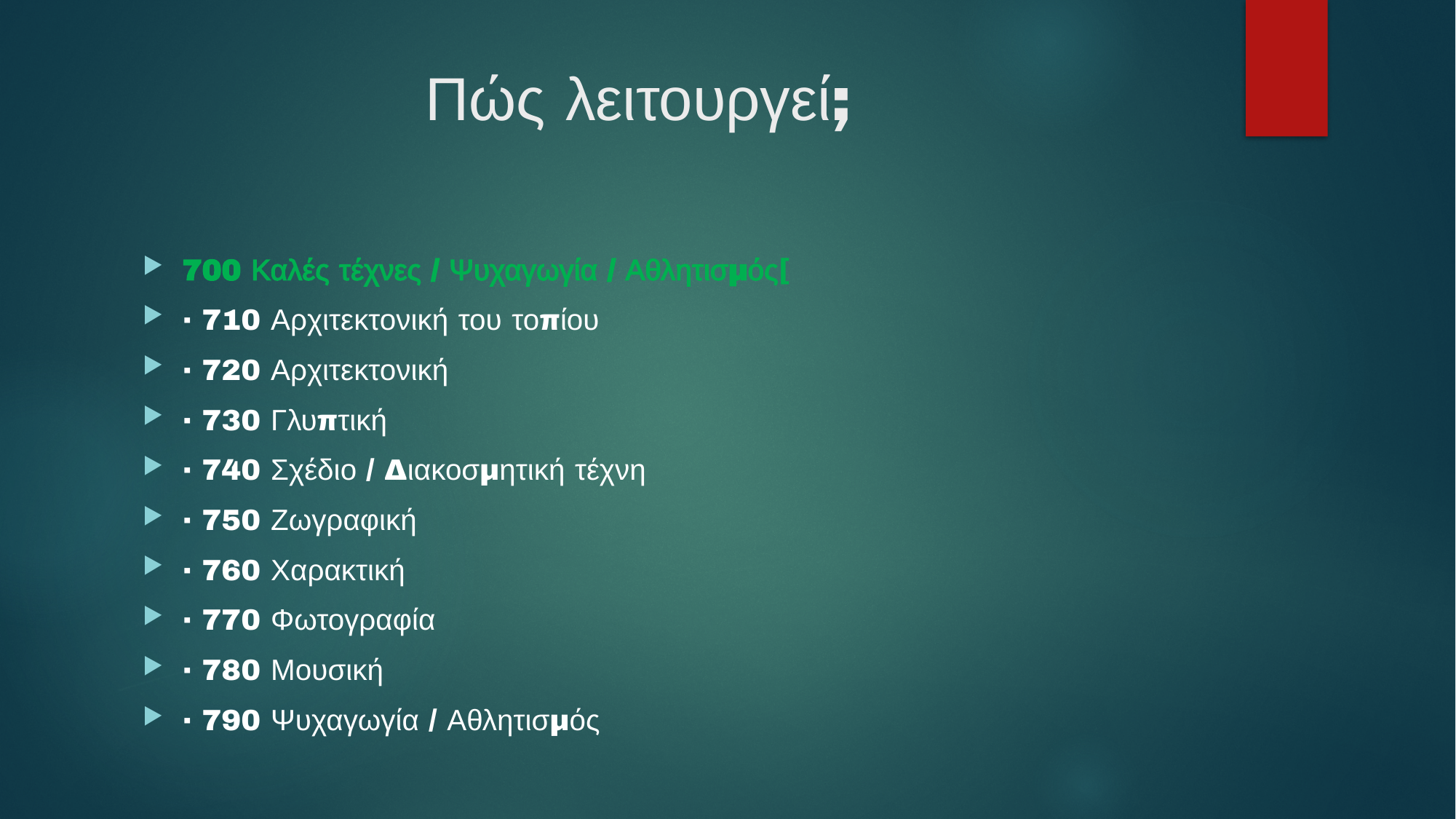

# Πώς λειτουργεί;
700 Καλές τέχνες / Ψυχαγωγία / Αθλητισμός[
· 710 Αρχιτεκτονική του τοπίου
· 720 Αρχιτεκτονική
· 730 Γλυπτική
· 740 Σχέδιο / Διακοσμητική τέχνη
· 750 Ζωγραφική
· 760 Χαρακτική
· 770 Φωτογραφία
· 780 Μουσική
· 790 Ψυχαγωγία / Αθλητισμός